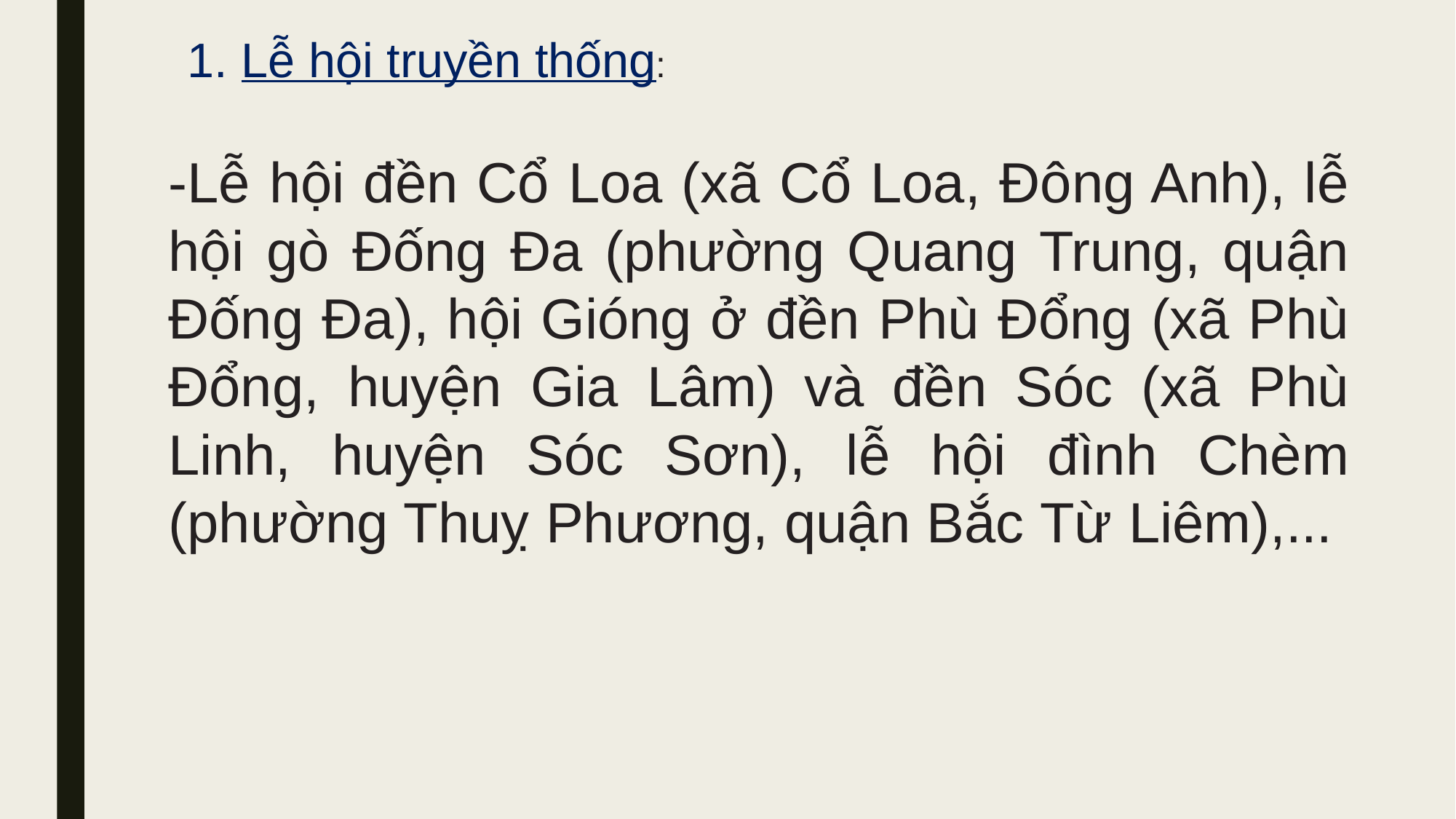

1. Lễ hội truyền thống:
-Lễ hội đền Cổ Loa (xã Cổ Loa, Đông Anh), lễ hội gò Đống Đa (phường Quang Trung, quận Đống Đa), hội Gióng ở đền Phù Đổng (xã Phù Đổng, huyện Gia Lâm) và đền Sóc (xã Phù Linh, huyện Sóc Sơn), lễ hội đình Chèm (phường Thuỵ Phương, quận Bắc Từ Liêm),...